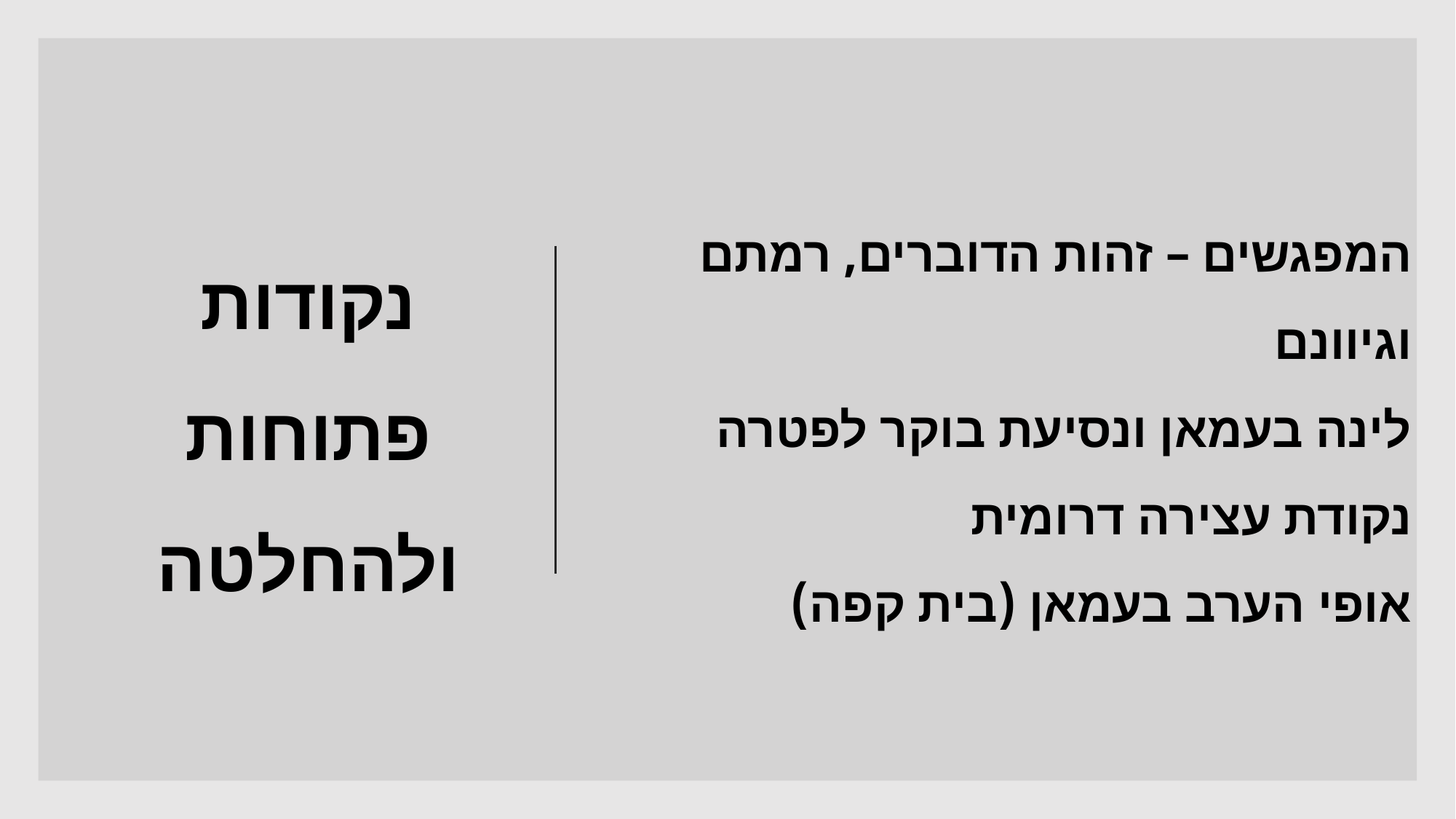

המפגשים – זהות הדוברים, רמתם וגיוונם
לינה בעמאן ונסיעת בוקר לפטרה
נקודת עצירה דרומית
אופי הערב בעמאן (בית קפה)
# נקודות פתוחות ולהחלטה